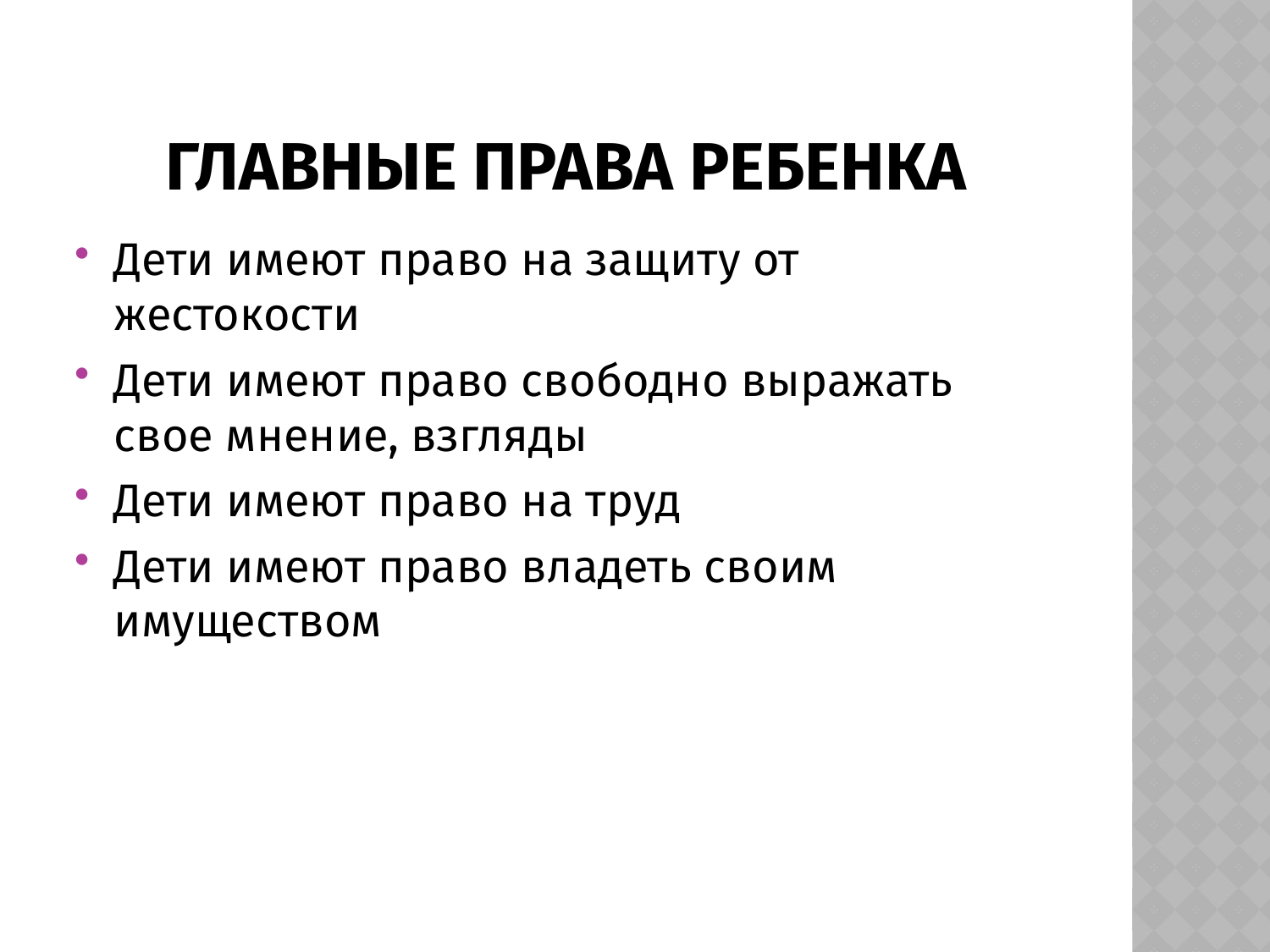

# Главные права ребенка
Дети имеют право на защиту от жестокости
Дети имеют право свободно выражать свое мнение, взгляды
Дети имеют право на труд
Дети имеют право владеть своим имуществом